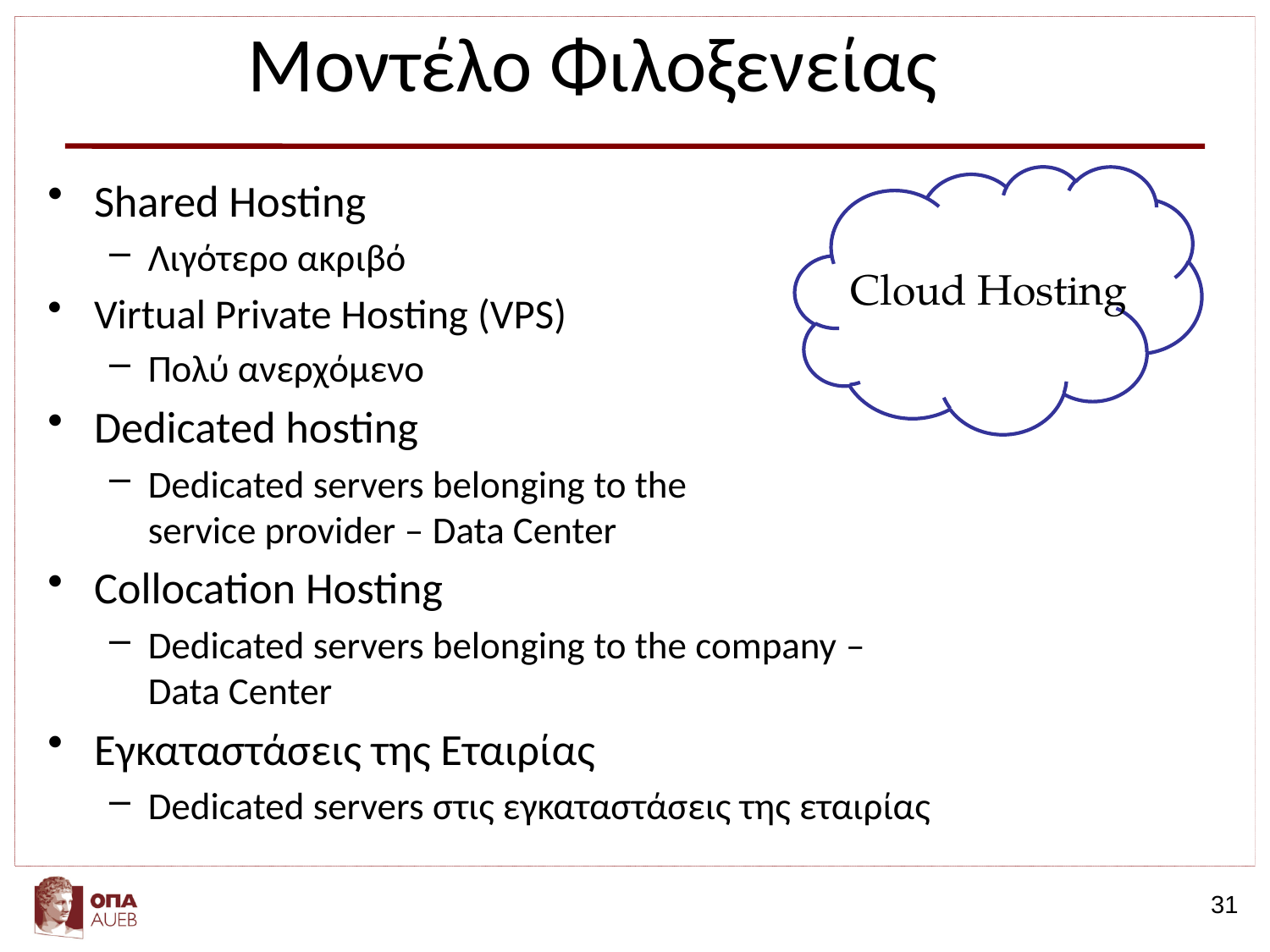

# Μοντέλο Φιλοξενείας
Shared Hosting
Λιγότερο ακριβό
Virtual Private Hosting (VPS)
Πολύ ανερχόμενο
Dedicated hosting
Dedicated servers belonging to the
service provider – Data Center
Collocation Hosting
Dedicated servers belonging to the company – Data Center
Εγκαταστάσεις της Εταιρίας
Dedicated servers στις εγκαταστάσεις της εταιρίας

Cloud Hosting
31